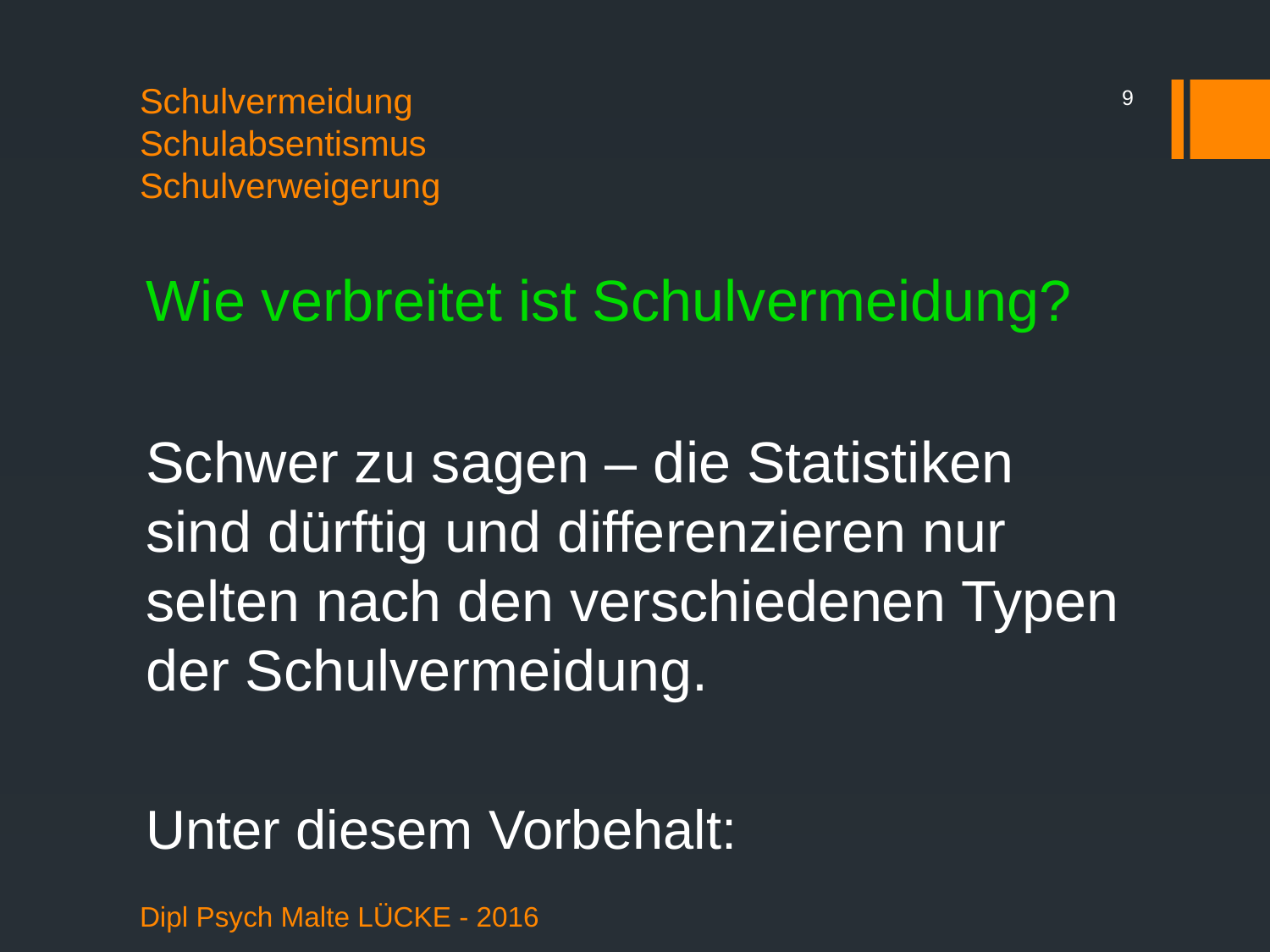

9
# Schulvermeidung Schulabsentismus Schulverweigerung
Wie verbreitet ist Schulvermeidung?

Schwer zu sagen – die Statistiken sind dürftig und differenzieren nur selten nach den verschiedenen Typen der Schulvermeidung.

Unter diesem Vorbehalt:

Dipl Psych Malte LÜCKE - 2016